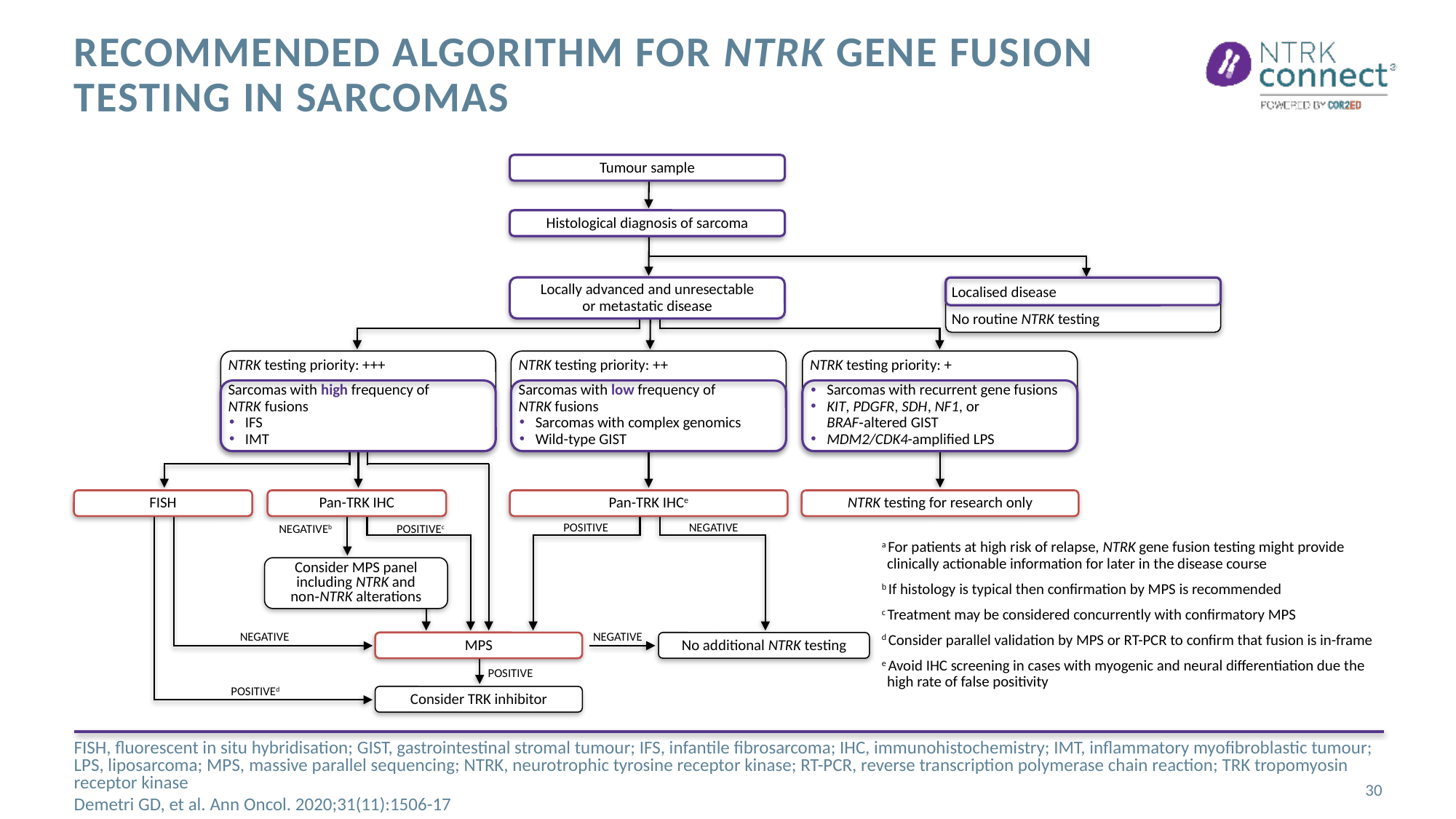

# Recommended algorithm for NTRK gene fusion testing in sarcomas
Tumour sample
Histological diagnosis of sarcoma
Locally advanced and unresectable
or metastatic disease
Localised disease
No routine NTRK testing

NTRK testing priority: +++
Sarcomas with high frequency of NTRK fusions
IFS
IMT
NTRK testing priority: ++
Sarcomas with low frequency of
NTRK fusions
Sarcomas with complex genomics
Wild-type GIST
NTRK testing priority: +
Sarcomas with recurrent gene fusions
KIT, PDGFR, SDH, NF1, or BRAF‑altered GIST
MDM2/CDK4-amplified LPS

FISH
Pan-TRK IHC
Pan-TRK IHCe
NTRK testing for research only
POSITIVE
NEGATIVE
NEGATIVEb
POSITIVEc
a For patients at high risk of relapse, NTRK gene fusion testing might provide clinically actionable information for later in the disease course
b If histology is typical then confirmation by MPS is recommended
c Treatment may be considered concurrently with confirmatory MPS
d Consider parallel validation by MPS or RT-PCR to confirm that fusion is in-frame
e Avoid IHC screening in cases with myogenic and neural differentiation due the high rate of false positivity
Consider MPS panel including NTRK and non‑NTRK alterations
NEGATIVE
NEGATIVE
MPS
No additional NTRK testing
POSITIVE
POSITIVEd
Consider TRK inhibitor
FISH, fluorescent in situ hybridisation; GIST, gastrointestinal stromal tumour; IFS, infantile fibrosarcoma; IHC, immunohistochemistry; IMT, inflammatory myofibroblastic tumour; LPS, liposarcoma; MPS, massive parallel sequencing; NTRK, neurotrophic tyrosine receptor kinase; RT-PCR, reverse transcription polymerase chain reaction; TRK tropomyosin receptor kinase
Demetri GD, et al. Ann Oncol. 2020;31(11):1506-17
30